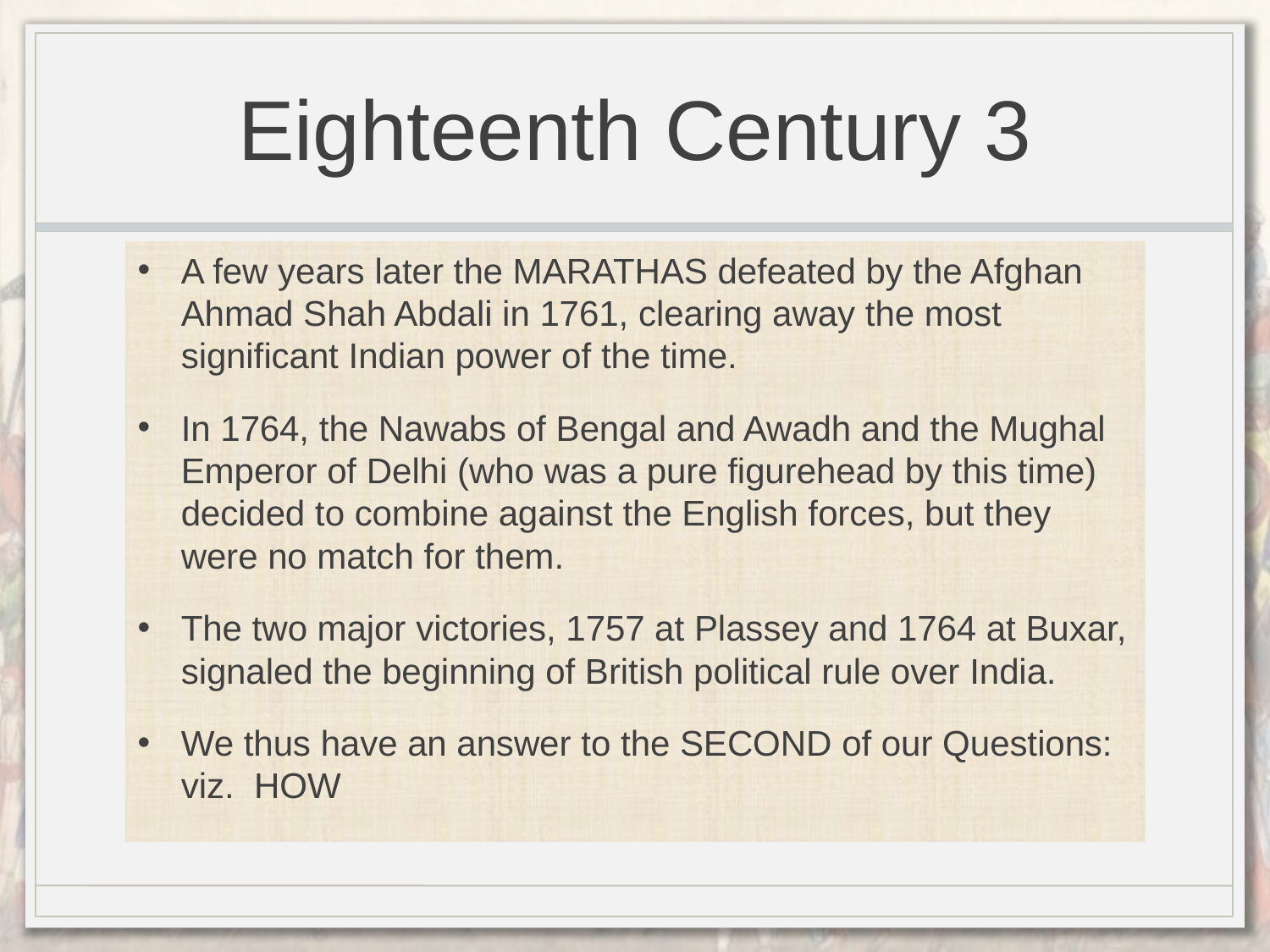

# Eighteenth Century 3
A few years later the MARATHAS defeated by the Afghan Ahmad Shah Abdali in 1761, clearing away the most significant Indian power of the time.
In 1764, the Nawabs of Bengal and Awadh and the Mughal Emperor of Delhi (who was a pure figurehead by this time) decided to combine against the English forces, but they were no match for them.
The two major victories, 1757 at Plassey and 1764 at Buxar, signaled the beginning of British political rule over India.
We thus have an answer to the SECOND of our Questions:  viz.  HOW